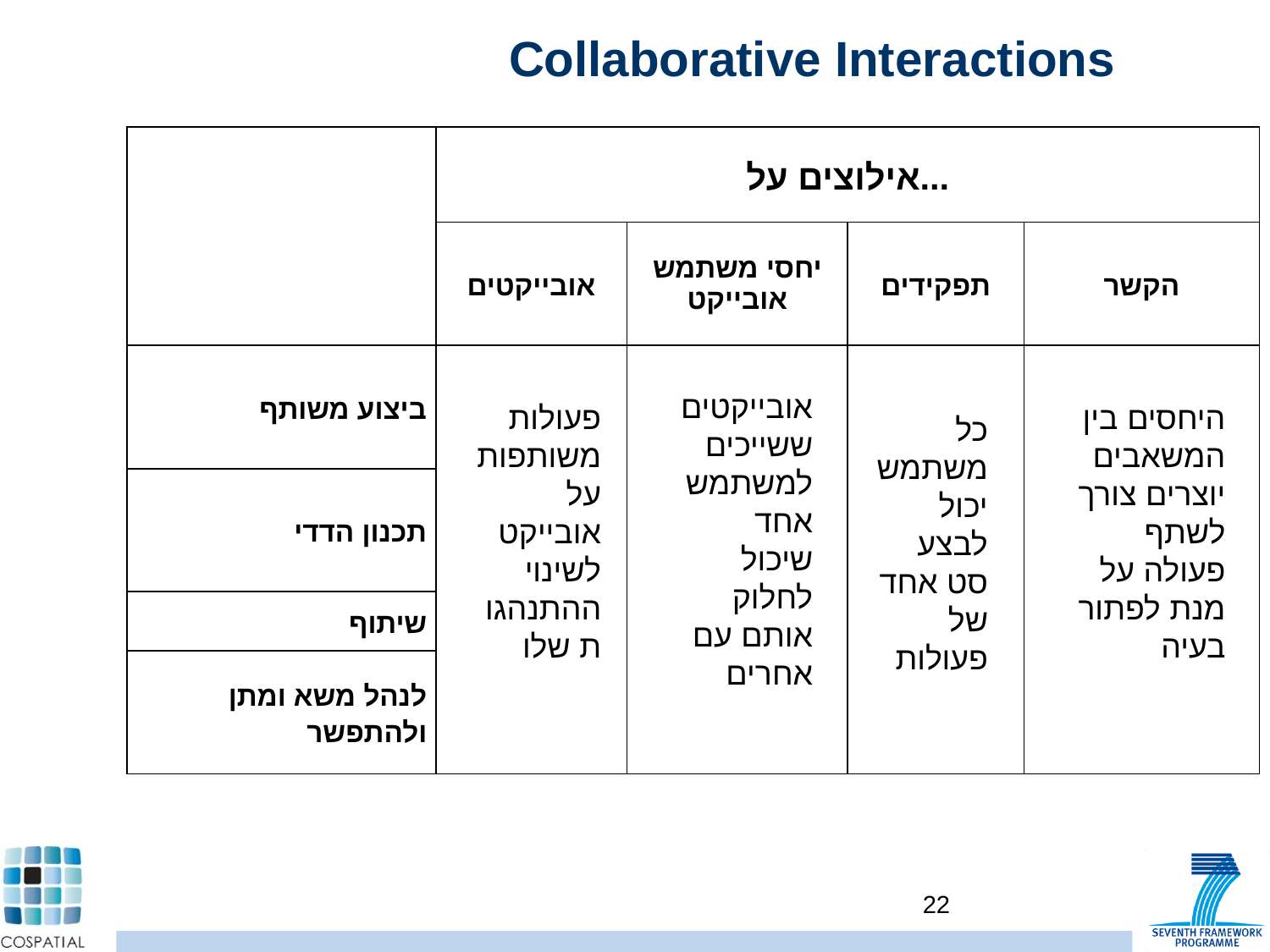

Collaborative Interactions

|  | אילוצים על... |  |  |  |
| --- | --- | --- | --- | --- |
|  | אובייקטים | יחסי משתמש אובייקט | תפקידים | הקשר |
| ביצוע משותף |  |  |  |  |
| תכנון הדדי |  |  |  |  |
| שיתוף |  |  |  |  |
| לנהל משא ומתן ולהתפשר |  |  |  |  |
אובייקטים ששייכים למשתמש אחד שיכול לחלוק אותם עם אחרים
פעולות משותפות על אובייקט לשינוי ההתנהגות שלו
היחסים בין המשאבים יוצרים צורך לשתף פעולה על מנת לפתור בעיה
כל משתמש יכול לבצע סט אחד של פעולות
22